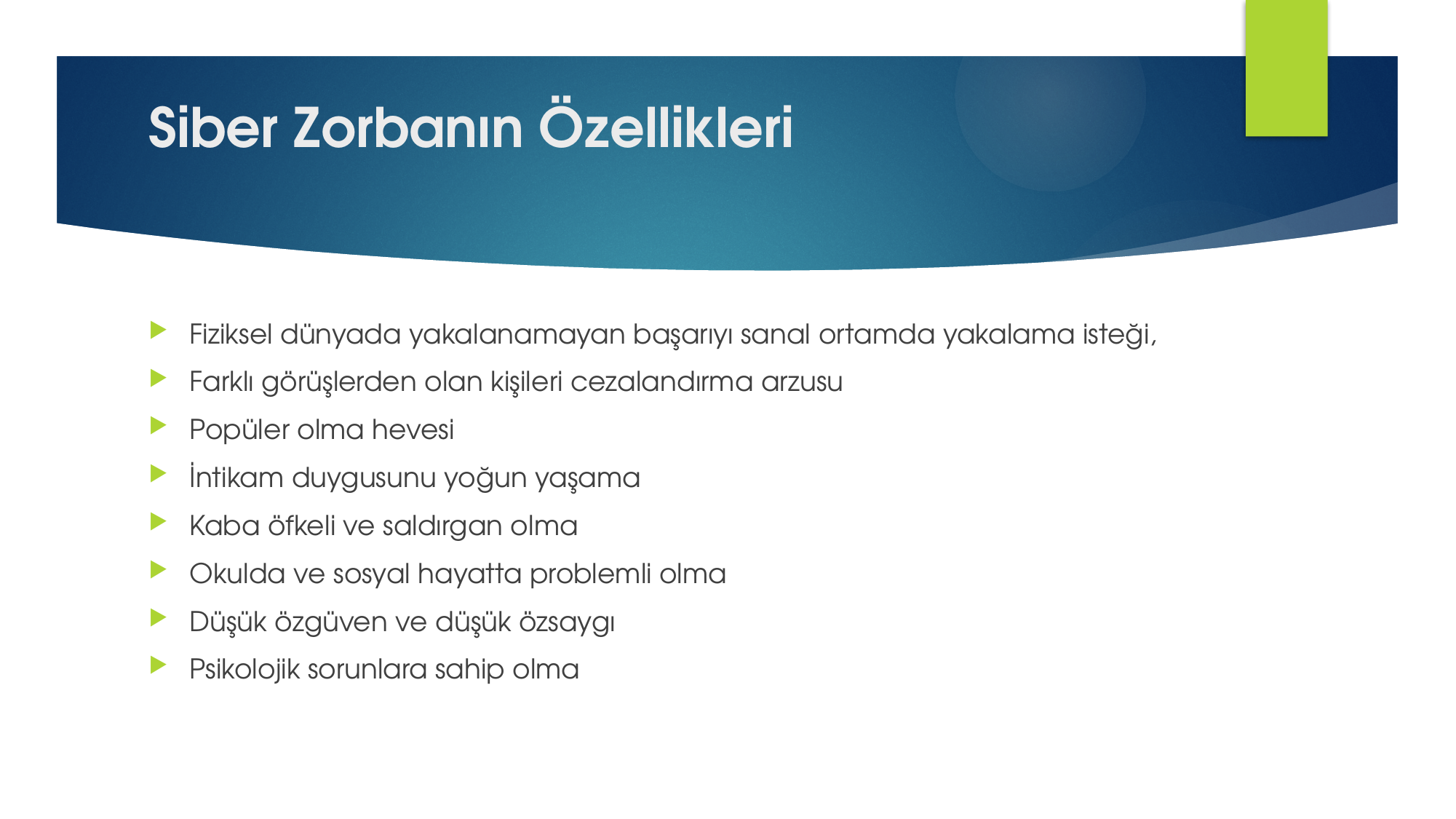

# Siber Zorbanın Özellikleri
Fiziksel dünyada yakalanamayan başarıyı sanal ortamda yakalama isteği,
Farklı görüşlerden olan kişileri cezalandırma arzusu
Popüler olma hevesi
İntikam duygusunu yoğun yaşama
Kaba öfkeli ve saldırgan olma
Okulda ve sosyal hayatta problemli olma
Düşük özgüven ve düşük özsaygı
Psikolojik sorunlara sahip olma